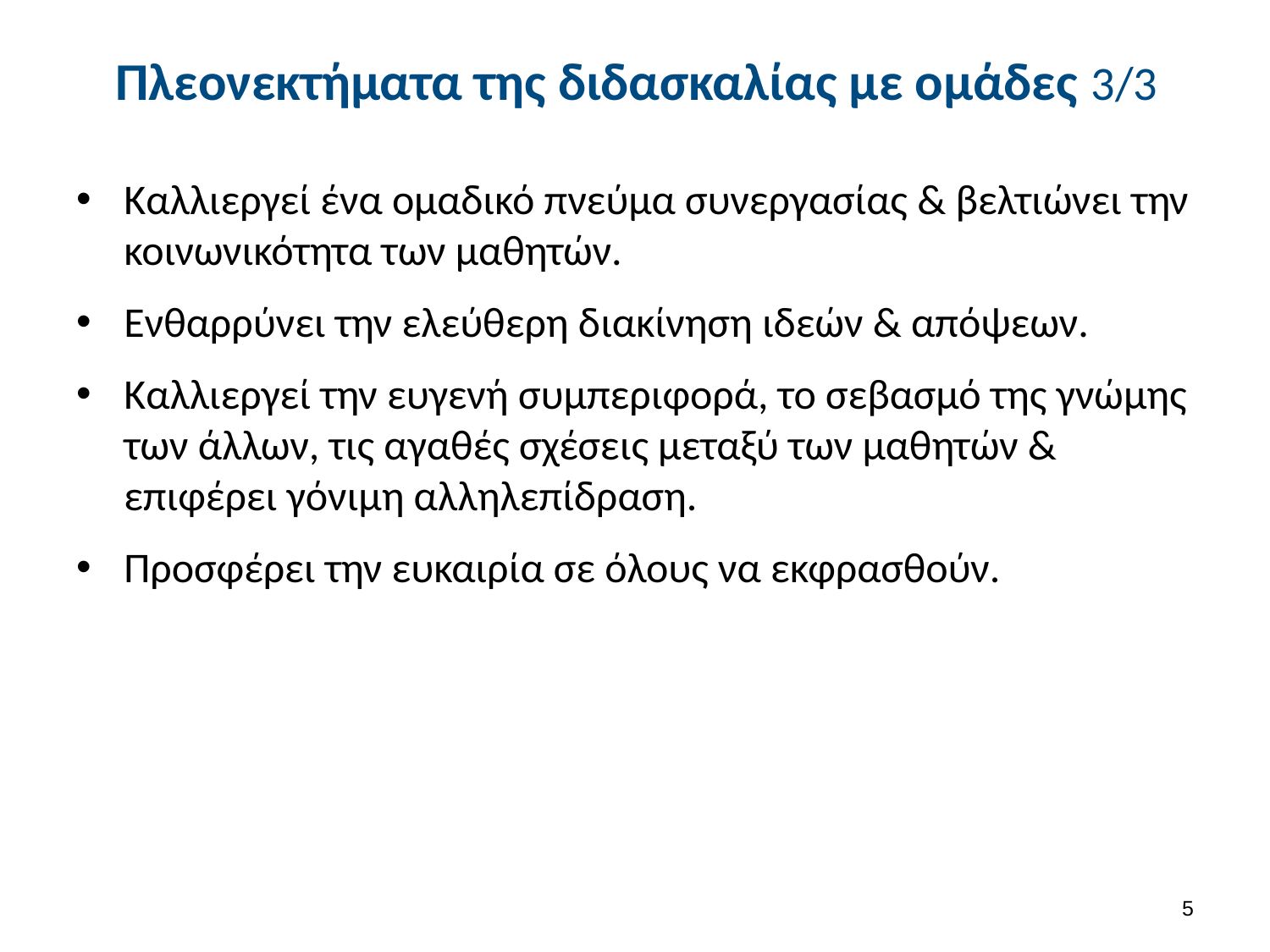

# Πλεονεκτήματα της διδασκαλίας με ομάδες 3/3
Καλλιεργεί ένα ομαδικό πνεύμα συνεργασίας & βελτιώνει την κοινωνικότητα των μαθητών.
Ενθαρρύνει την ελεύθερη διακίνηση ιδεών & απόψεων.
Καλλιεργεί την ευγενή συμπεριφορά, το σεβασμό της γνώμης των άλλων, τις αγαθές σχέσεις μεταξύ των μαθητών & επιφέρει γόνιμη αλληλεπίδραση.
Προσφέρει την ευκαιρία σε όλους να εκφρασθούν.

5